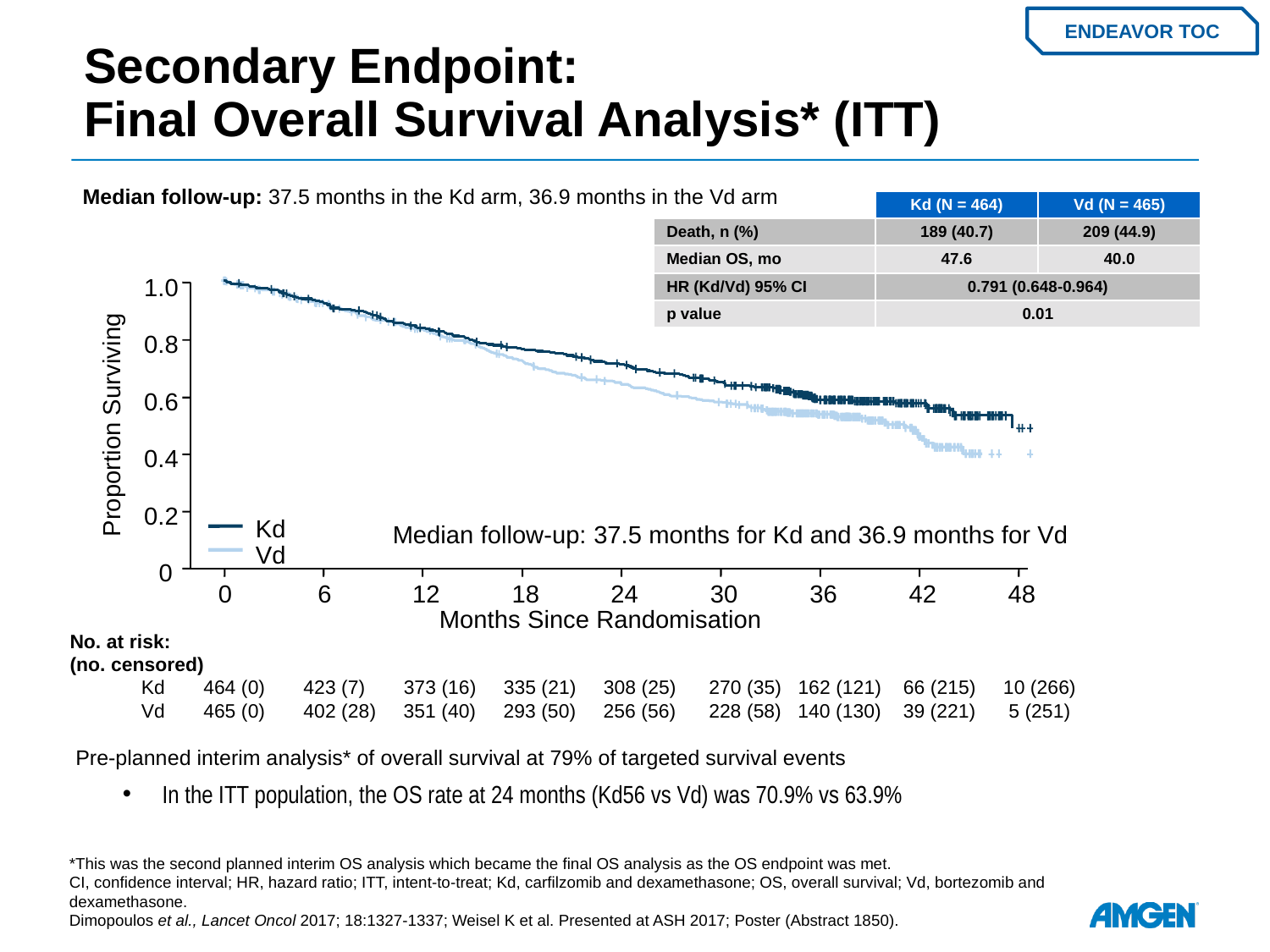

# Secondary Endpoint: Final Overall Survival Analysis* (ITT)
ENDEAVOR TOC
Median follow-up: 37.5 months in the Kd arm, 36.9 months in the Vd arm
|  | Kd (N = 464) | Vd (N = 465) |
| --- | --- | --- |
| Death, n (%) | 189 (40.7) | 209 (44.9) |
| Median OS, mo | 47.6 | 40.0 |
| HR (Kd/Vd) 95% CI | 0.791 (0.648-0.964) |  |
| p value | 0.01 |  |
1.0

0.8

0.6

Proportion Surviving

0.4

0.2

0

0
6
12
18
24
30
36
42
48
Median follow-up: 37.5 months for Kd and 36.9 months for Vd
Kd

Vd

Months Since Randomisation
No. at risk:
(no. censored)
             Kd       464 (0)       423 (7)       373 (16)     335 (21)     308 (25)      270 (35)   162 (121)    66 (215)     10 (266)
             Vd       465 (0)       402 (28)     351 (40)     293 (50)     256 (56)      228 (58)   140 (130)    39 (221)      5 (251)
Pre-planned interim analysis* of overall survival at 79% of targeted survival events
In the ITT population, the OS rate at 24 months (Kd56 vs Vd) was 70.9% vs 63.9%
*This was the second planned interim OS analysis which became the final OS analysis as the OS endpoint was met.
CI, confidence interval; HR, hazard ratio; ITT, intent-to-treat; Kd, carfilzomib and dexamethasone; OS, overall survival; Vd, bortezomib and dexamethasone.
Dimopoulos et al., Lancet Oncol 2017; 18:1327-1337; Weisel K et al. Presented at ASH 2017; Poster (Abstract 1850).